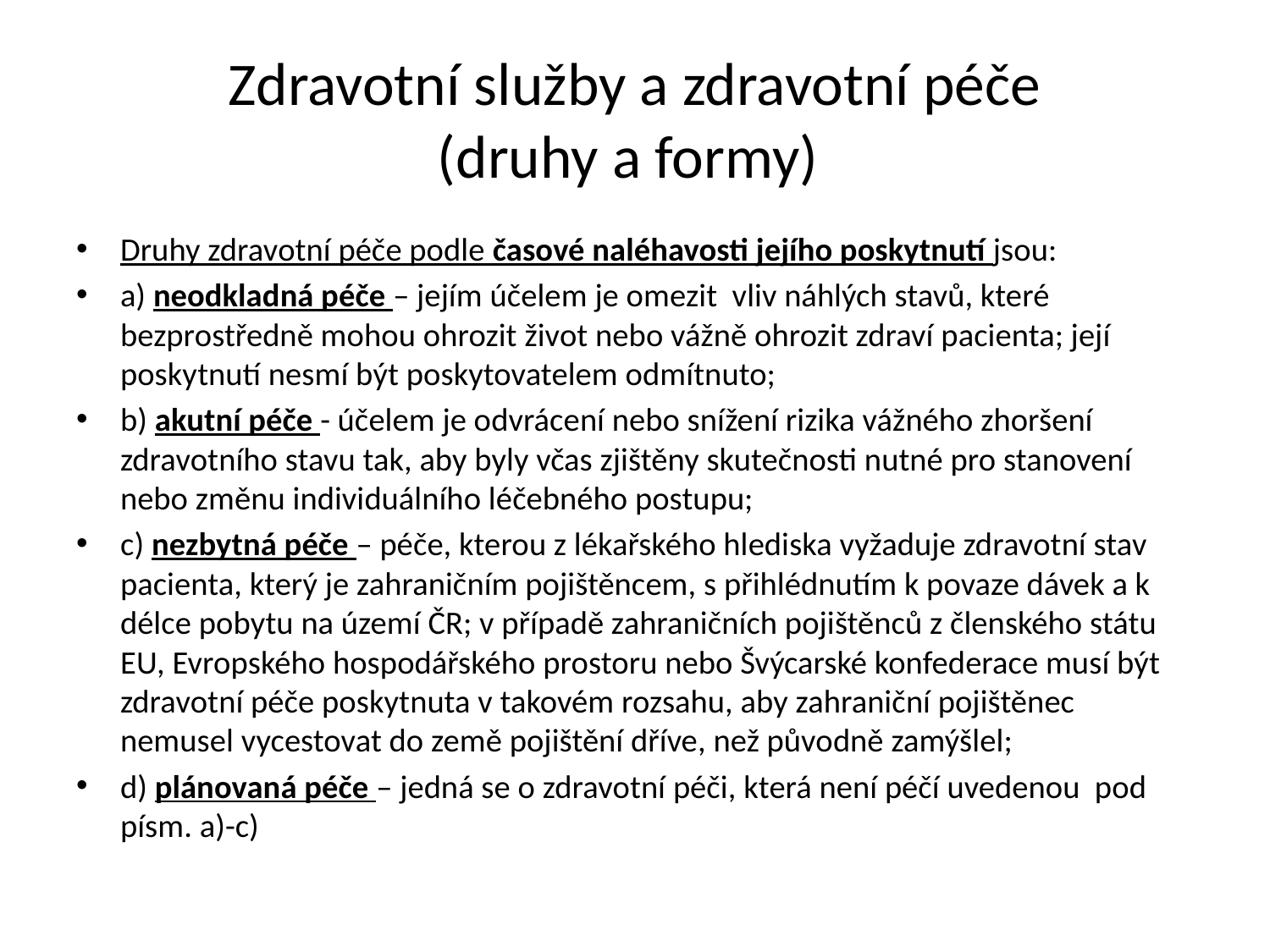

# Zdravotní služby a zdravotní péče (druhy a formy)
Druhy zdravotní péče podle časové naléhavosti jejího poskytnutí jsou:
a) neodkladná péče – jejím účelem je omezit  vliv náhlých stavů, které bezprostředně mohou ohrozit život nebo vážně ohrozit zdraví pacienta; její poskytnutí nesmí být poskytovatelem odmítnuto;
b) akutní péče - účelem je odvrácení nebo snížení rizika vážného zhoršení zdravotního stavu tak, aby byly včas zjištěny skutečnosti nutné pro stanovení nebo změnu individuálního léčebného postupu;
c) nezbytná péče – péče, kterou z lékařského hlediska vyžaduje zdravotní stav pacienta, který je zahraničním pojištěncem, s přihlédnutím k povaze dávek a k délce pobytu na území ČR; v případě zahraničních pojištěnců z členského státu EU, Evropského hospodářského prostoru nebo Švýcarské konfederace musí být zdravotní péče poskytnuta v takovém rozsahu, aby zahraniční pojištěnec nemusel vycestovat do země pojištění dříve, než původně zamýšlel;
d) plánovaná péče – jedná se o zdravotní péči, která není péčí uvedenou  pod písm. a)-c)